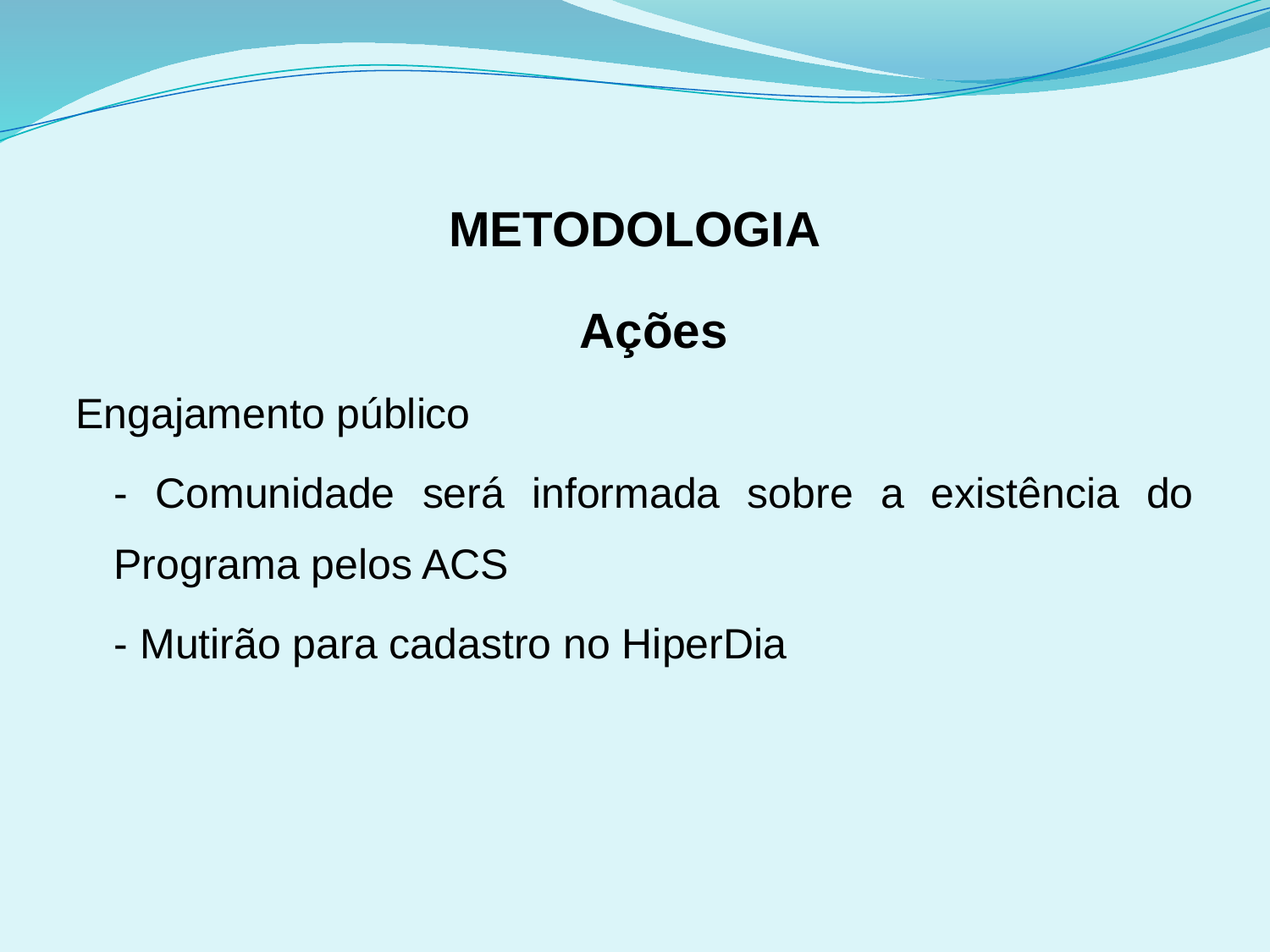

# METODOLOGIA
	Ações
Engajamento público
	- Comunidade será informada sobre a existência do Programa pelos ACS
	- Mutirão para cadastro no HiperDia